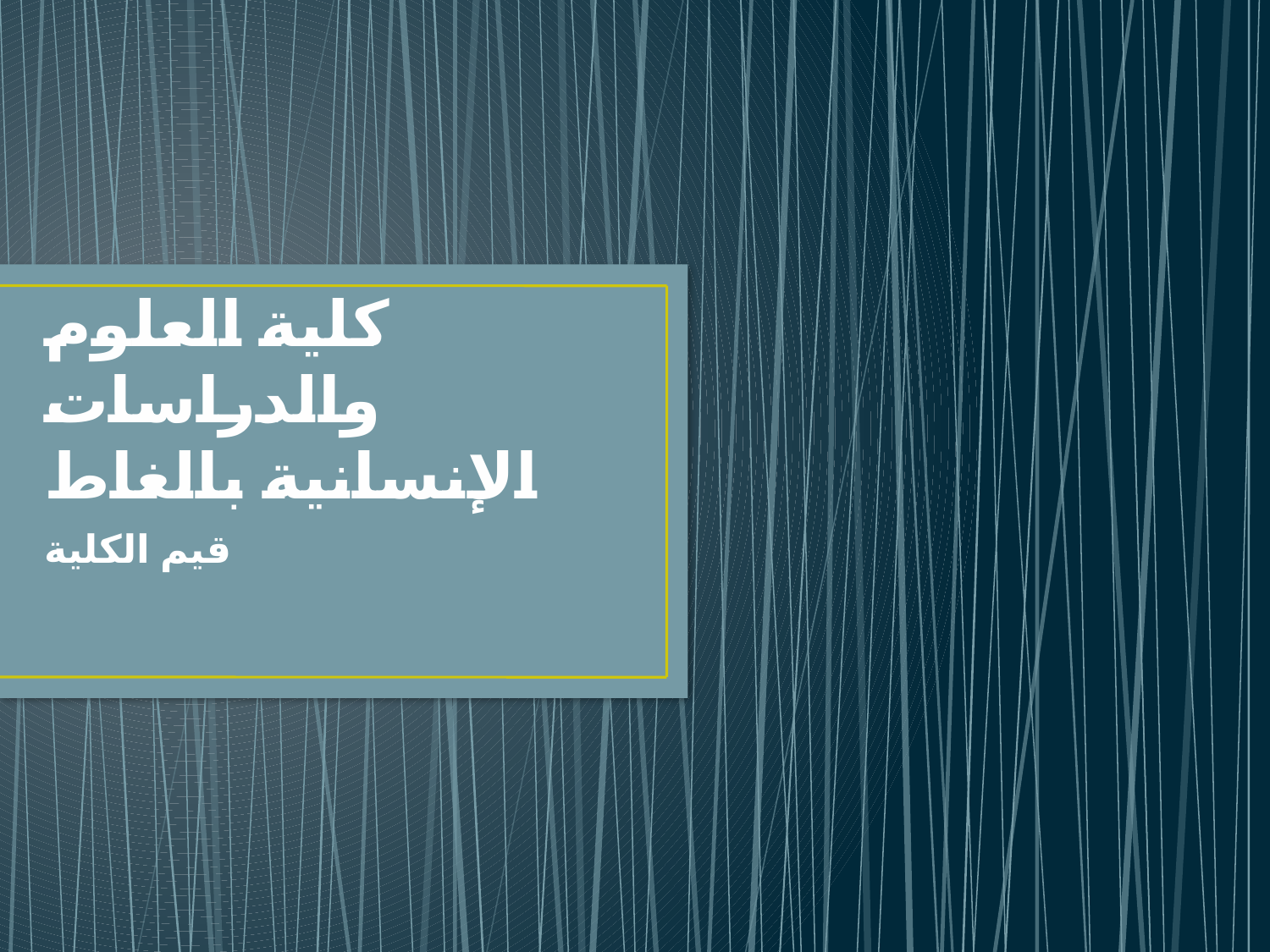

# كلية العلوم والدراسات الإنسانية بالغاط
قيم الكلية